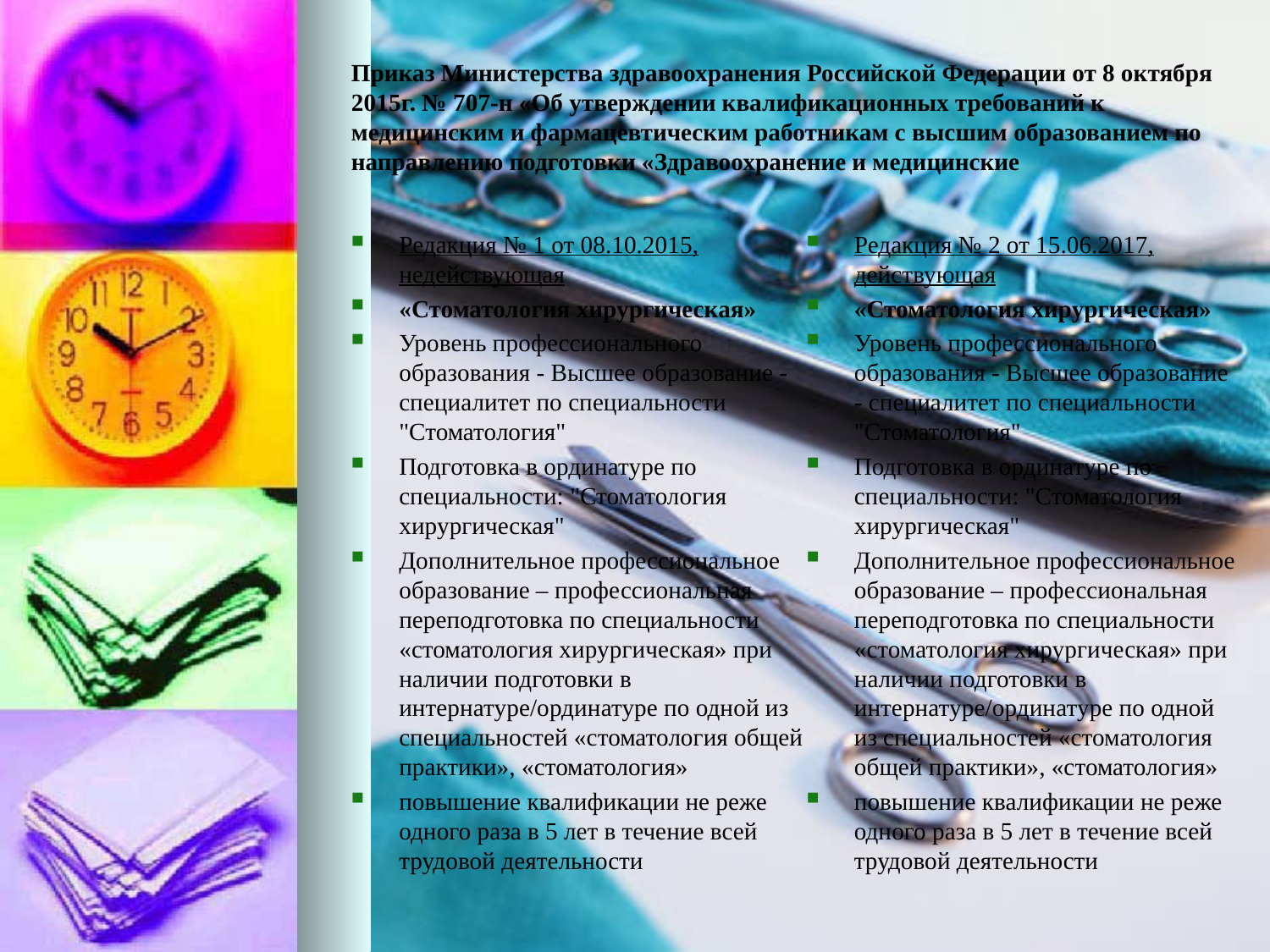

# Приказ Министерства здравоохранения Российской Федерации от 8 октября 2015г. № 707-н «Об утверждении квалификационных требований к медицинским и фармацевтическим работникам с высшим образованием по направлению подготовки «Здравоохранение и медицинские
Редакция № 1 от 08.10.2015, недействующая
«Стоматология хирургическая»
Уровень профессионального образования - Высшее образование - специалитет по специальности "Стоматология"
Подготовка в ординатуре по специальности: "Стоматология хирургическая"
Дополнительное профессиональное образование – профессиональная переподготовка по специальности «стоматология хирургическая» при наличии подготовки в интернатуре/ординатуре по одной из специальностей «стоматология общей практики», «стоматология»
повышение квалификации не реже одного раза в 5 лет в течение всей трудовой деятельности
Редакция № 2 от 15.06.2017, действующая
«Стоматология хирургическая»
Уровень профессионального образования - Высшее образование - специалитет по специальности "Стоматология"
Подготовка в ординатуре по специальности: "Стоматология хирургическая"
Дополнительное профессиональное образование – профессиональная переподготовка по специальности «стоматология хирургическая» при наличии подготовки в интернатуре/ординатуре по одной из специальностей «стоматология общей практики», «стоматология»
повышение квалификации не реже одного раза в 5 лет в течение всей трудовой деятельности